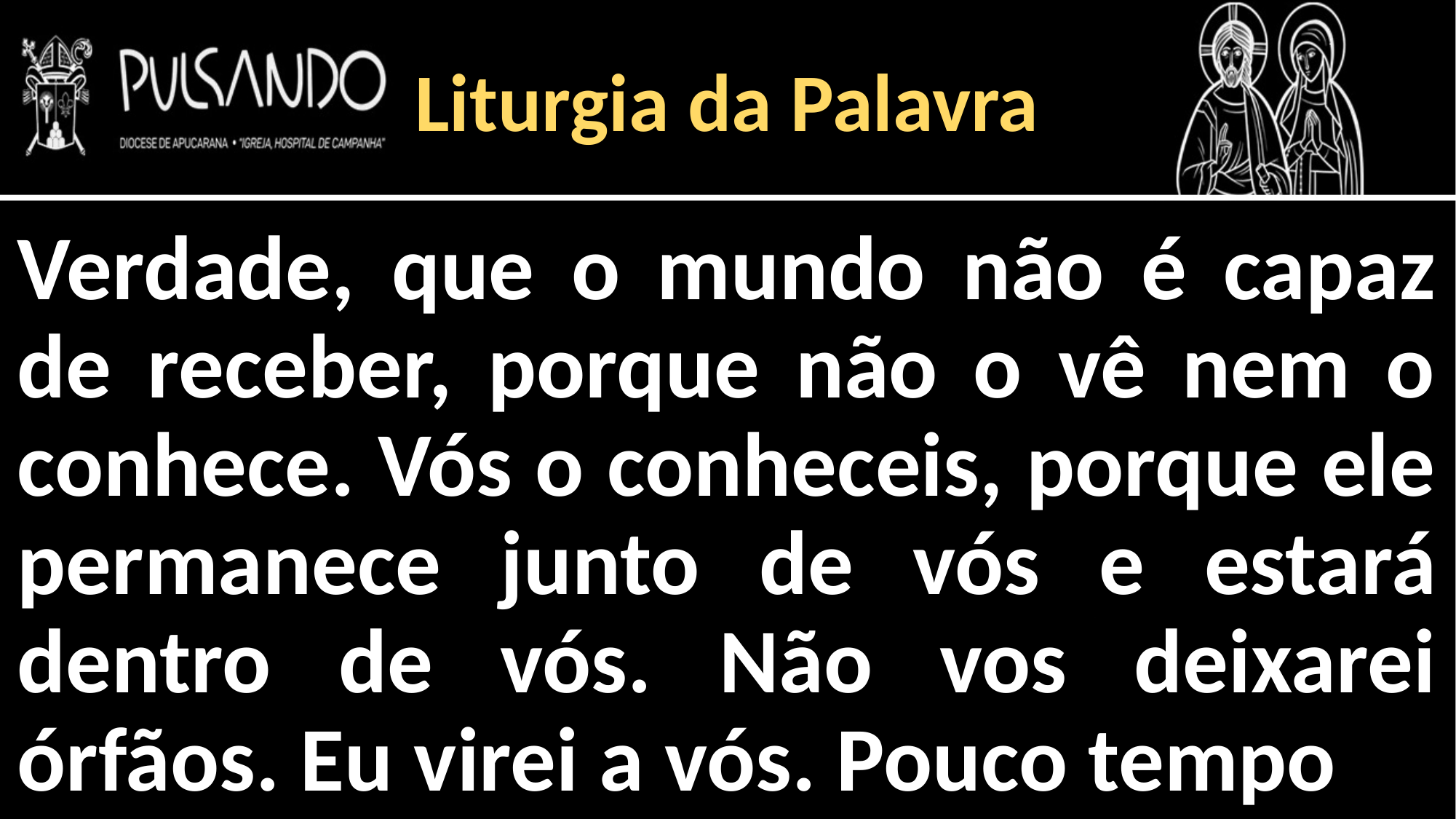

Liturgia da Palavra
Verdade, que o mundo não é capaz de receber, porque não o vê nem o conhece. Vós o conheceis, porque ele permanece junto de vós e estará dentro de vós. Não vos deixarei órfãos. Eu virei a vós. Pouco tempo